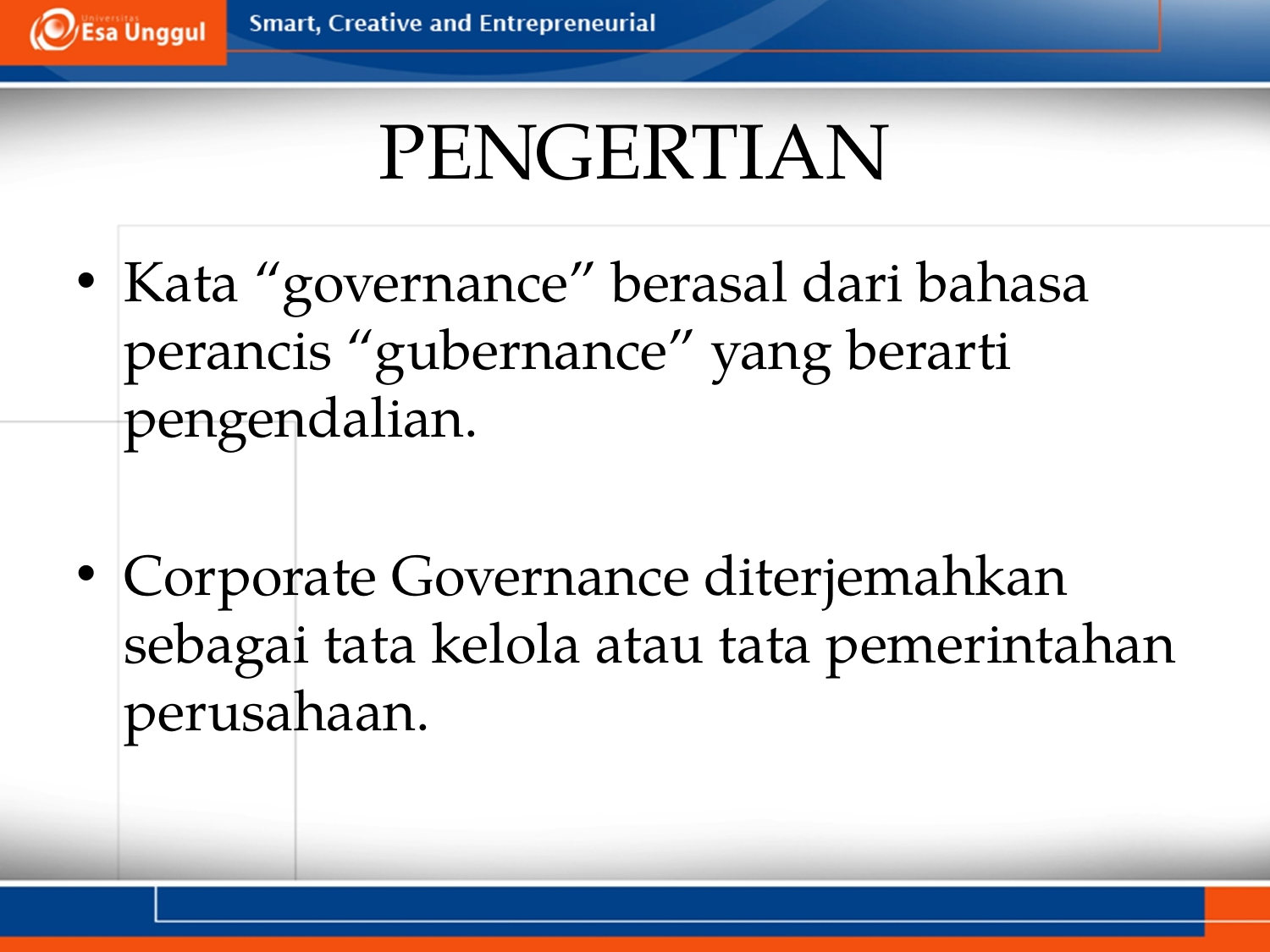

# PENGERTIAN
Kata “governance” berasal dari bahasa perancis “gubernance” yang berarti pengendalian.

Corporate Governance diterjemahkan sebagai tata kelola atau tata pemerintahan perusahaan.